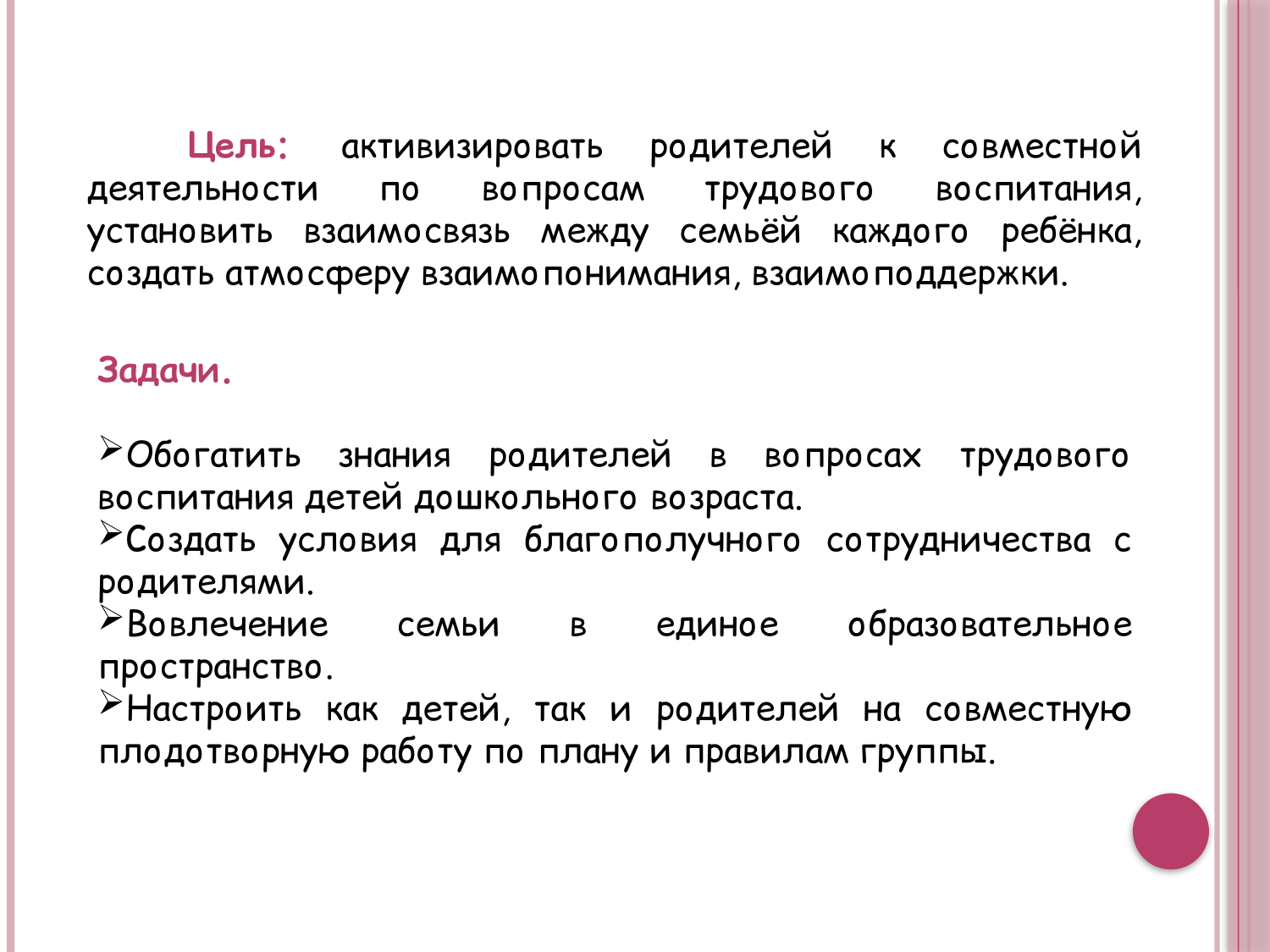

Цель: активизировать родителей к совместной деятельности по вопросам трудового воспитания, установить взаимосвязь между семьёй каждого ребёнка, создать атмосферу взаимопонимания, взаимоподдержки.

Задачи.

Обогатить знания родителей в вопросах трудового воспитания детей дошкольного возраста.
Создать условия для благополучного сотрудничества с родителями.
Вовлечение семьи в единое образовательное пространство.
Настроить как детей, так и родителей на совместную плодотворную работу по плану и правилам группы.